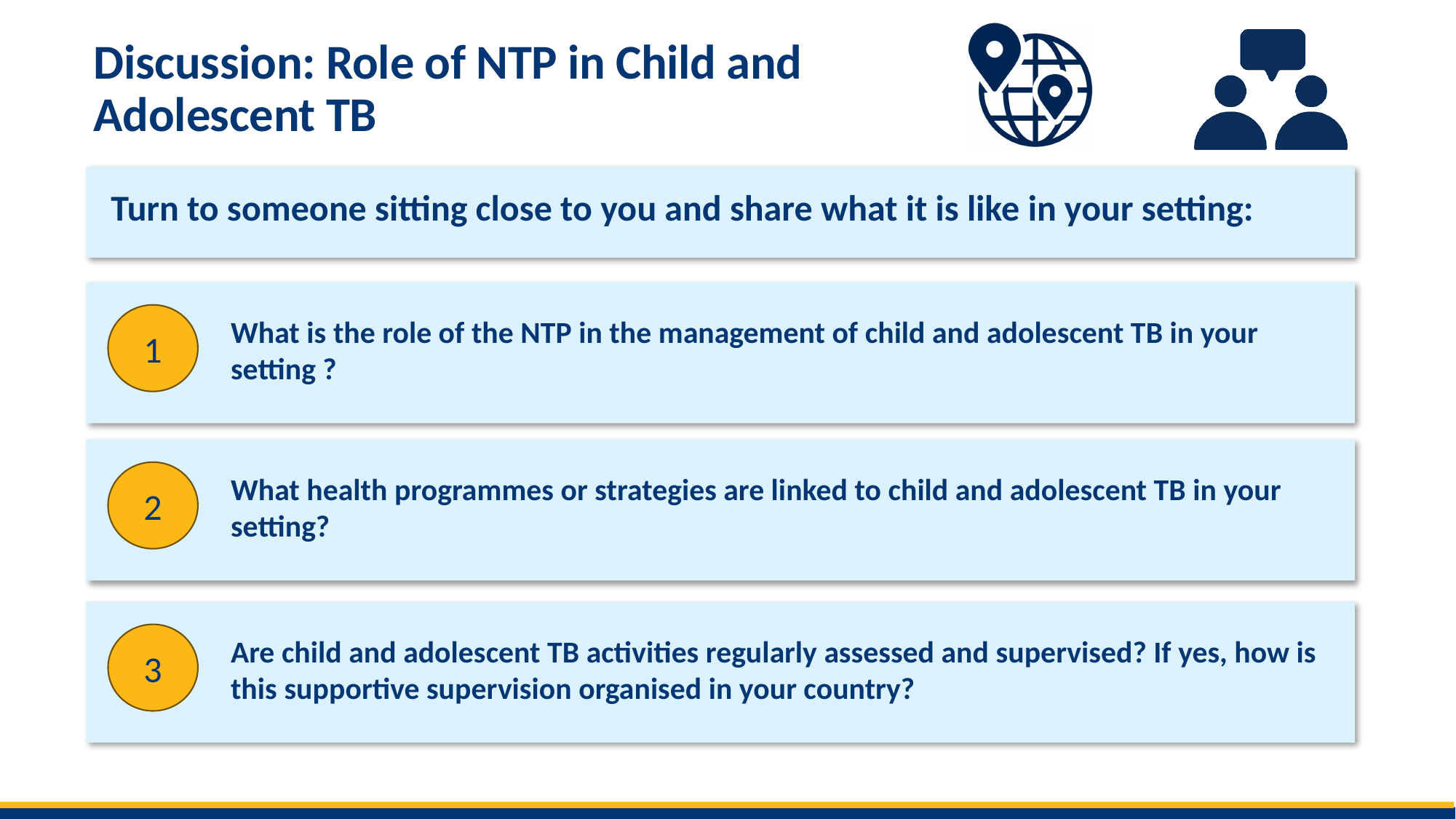

# Discussion: Role of NTP in Child and Adolescent TB
What is the role of the NTP in the management of child and adolescent TB in your setting ?
1
What health programmes or strategies are linked to child and adolescent TB in your setting?
2
Are child and adolescent TB activities regularly assessed and supervised? If yes, how is this supportive supervision organised in your country?
3